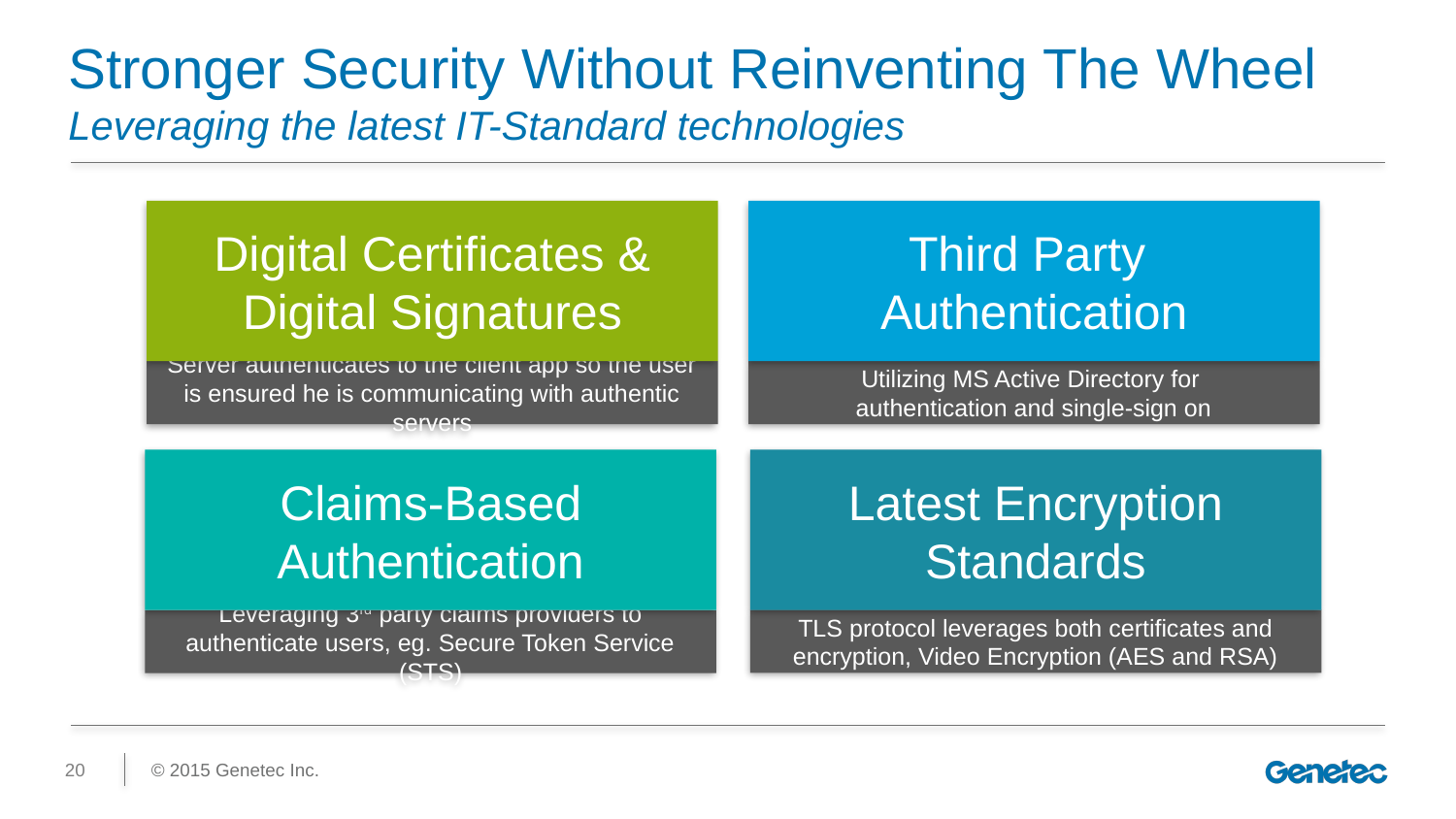

# Stronger Security Without Reinventing The Wheel Leveraging the latest IT-Standard technologies
Third Party
Authentication
Digital Certificates & Digital Signatures
Server authenticates to the client app so the user is ensured he is communicating with authentic servers
Utilizing MS Active Directory for
authentication and single-sign on
Claims-Based Authentication
Latest Encryption Standards
TLS protocol leverages both certificates and encryption, Video Encryption (AES and RSA)
Leveraging 3rd party claims providers to authenticate users, eg. Secure Token Service (STS)
20